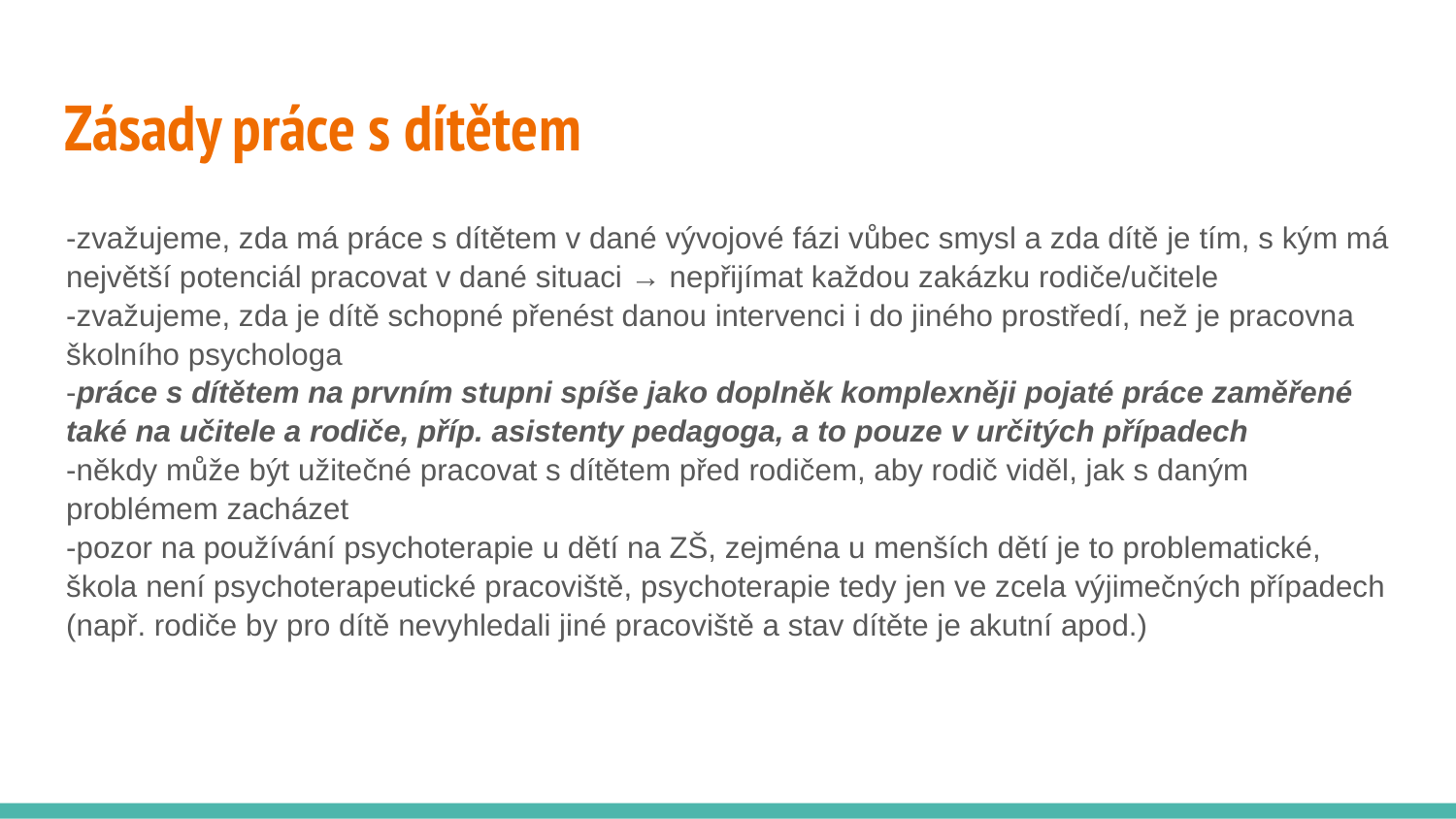

# Zásady práce s dítětem
-zvažujeme, zda má práce s dítětem v dané vývojové fázi vůbec smysl a zda dítě je tím, s kým má největší potenciál pracovat v dané situaci → nepřijímat každou zakázku rodiče/učitele
-zvažujeme, zda je dítě schopné přenést danou intervenci i do jiného prostředí, než je pracovna školního psychologa
-práce s dítětem na prvním stupni spíše jako doplněk komplexněji pojaté práce zaměřené také na učitele a rodiče, příp. asistenty pedagoga, a to pouze v určitých případech
-někdy může být užitečné pracovat s dítětem před rodičem, aby rodič viděl, jak s daným problémem zacházet
-pozor na používání psychoterapie u dětí na ZŠ, zejména u menších dětí je to problematické, škola není psychoterapeutické pracoviště, psychoterapie tedy jen ve zcela výjimečných případech (např. rodiče by pro dítě nevyhledali jiné pracoviště a stav dítěte je akutní apod.)